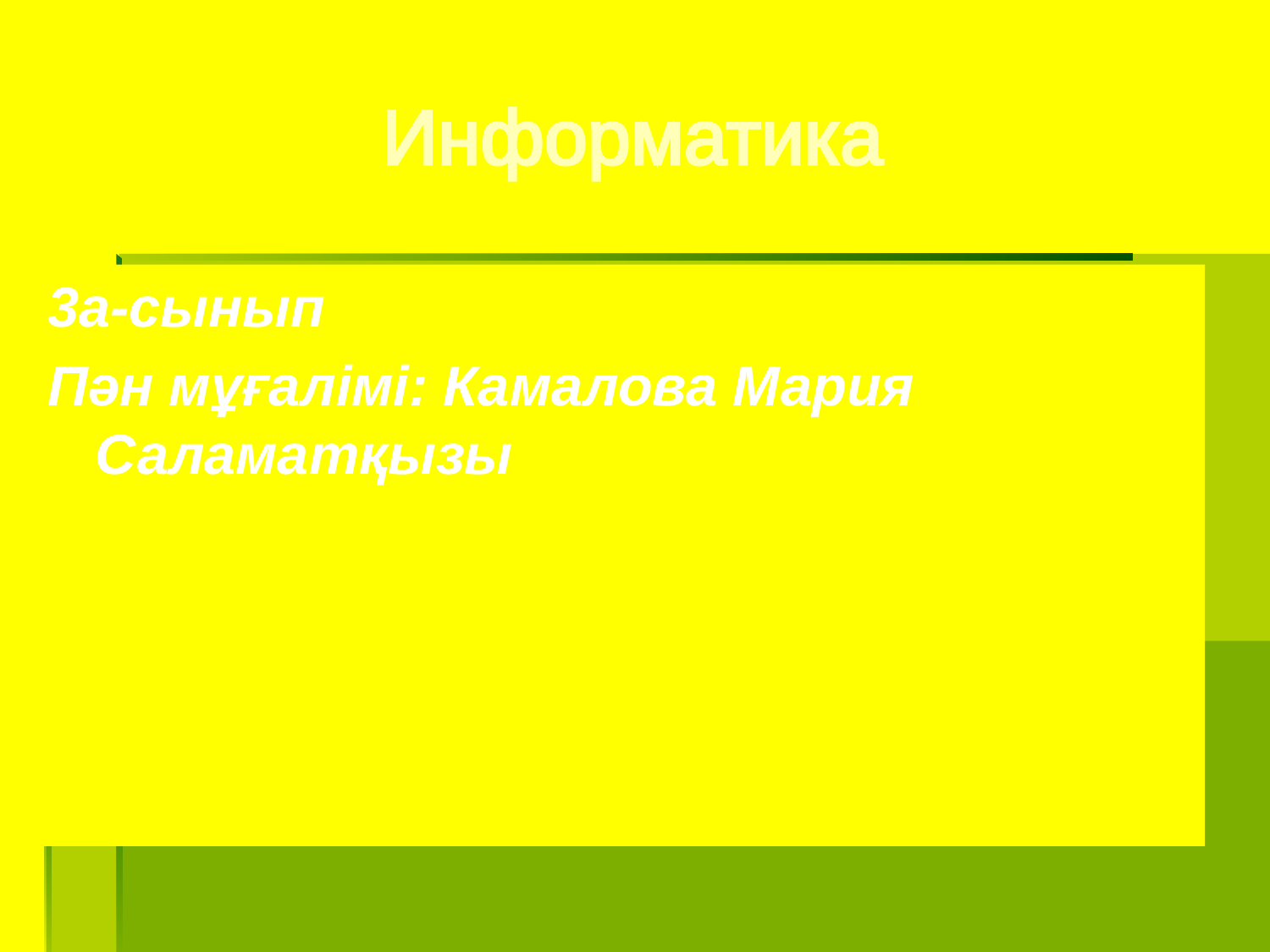

# Информатика
3а-сынып
Пән мұғалімі: Камалова Мария Саламатқызы